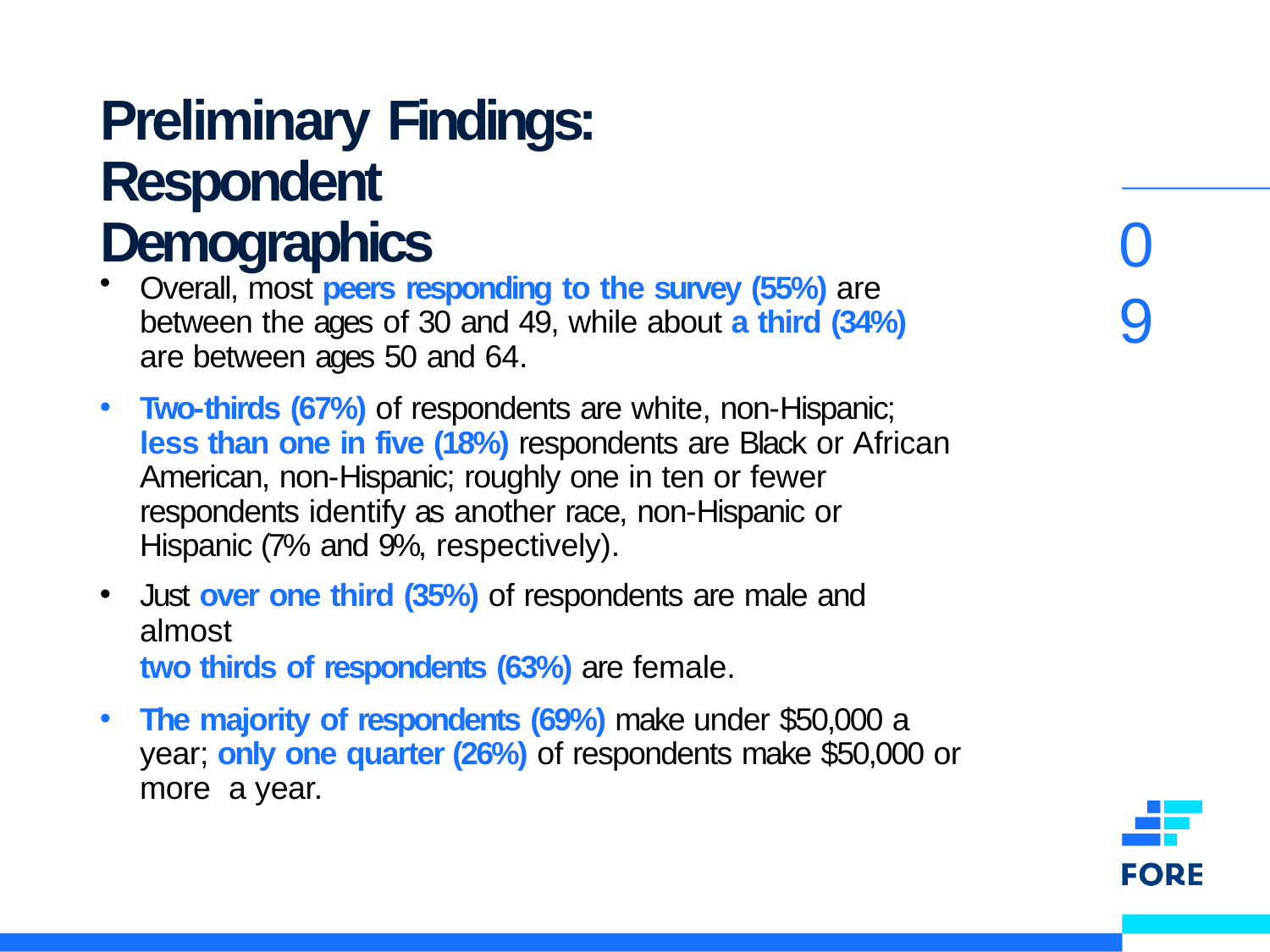

# Preliminary Findings: Respondent Demographics
09
Overall, most peers responding to the survey (55%) are between the ages of 30 and 49, while about a third (34%) are between ages 50 and 64.
Two-thirds (67%) of respondents are white, non-Hispanic; less than one in five (18%) respondents are Black or African American, non-Hispanic; roughly one in ten or fewer respondents identify as another race, non-Hispanic or Hispanic (7% and 9%, respectively).
Just over one third (35%) of respondents are male and almost
two thirds of respondents (63%) are female.
The majority of respondents (69%) make under $50,000 a year; only one quarter (26%) of respondents make $50,000 or more a year.